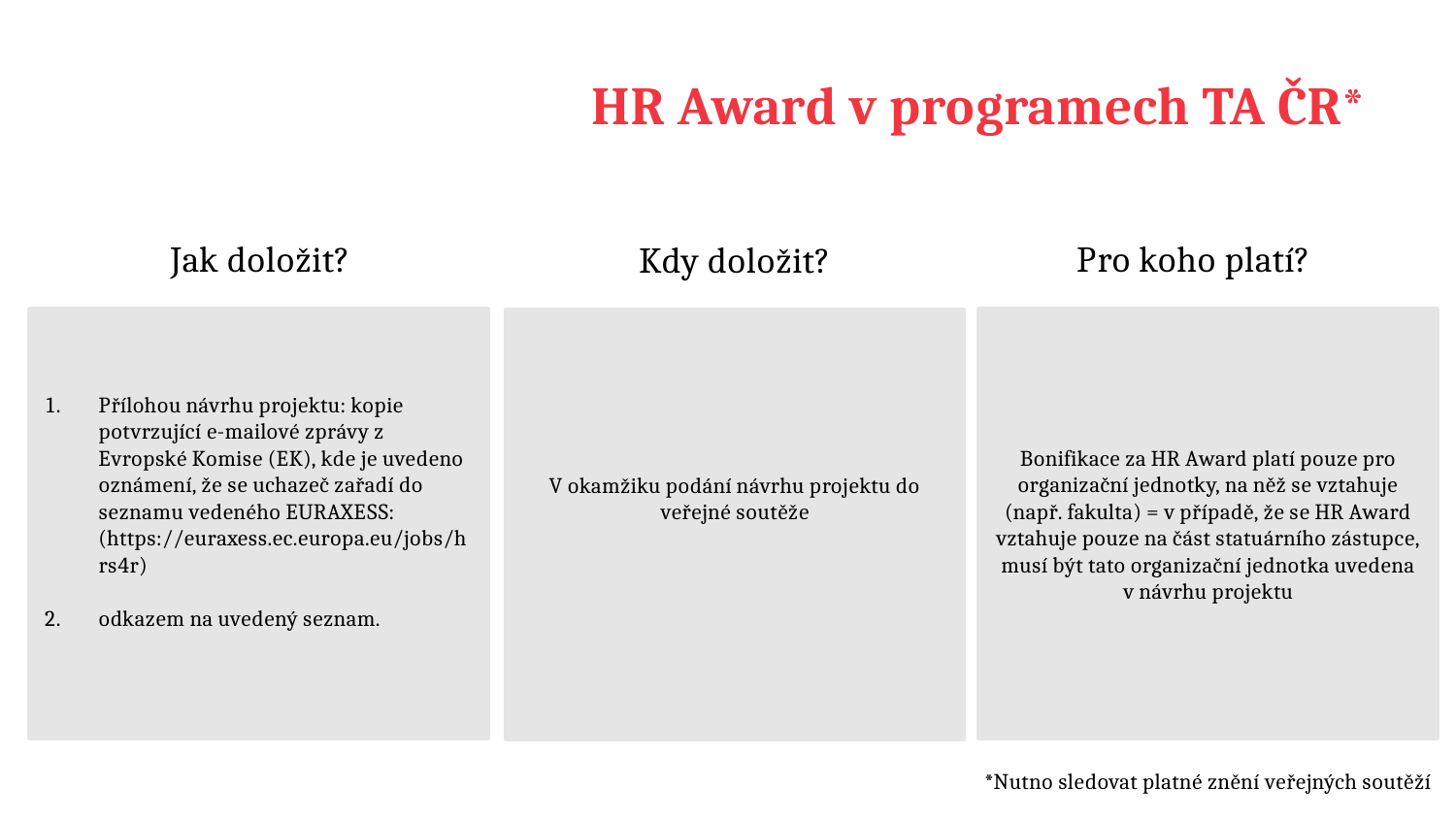

# HR Award v programech TA ČR*
Jak doložit?
Pro koho platí?
Kdy doložit?
Přílohou návrhu projektu: kopie potvrzující e-mailové zprávy z Evropské Komise (EK), kde je uvedeno oznámení, že se uchazeč zařadí do seznamu vedeného EURAXESS: (https://euraxess.ec.europa.eu/jobs/hrs4r)

odkazem na uvedený seznam.

Bonifikace za HR Award platí pouze pro organizační jednotky, na něž se vztahuje (např. fakulta) = v případě, že se HR Award vztahuje pouze na část statuárního zástupce, musí být tato organizační jednotka uvedena v návrhu projektu
V okamžiku podání návrhu projektu do veřejné soutěže

*Nutno sledovat platné znění veřejných soutěží